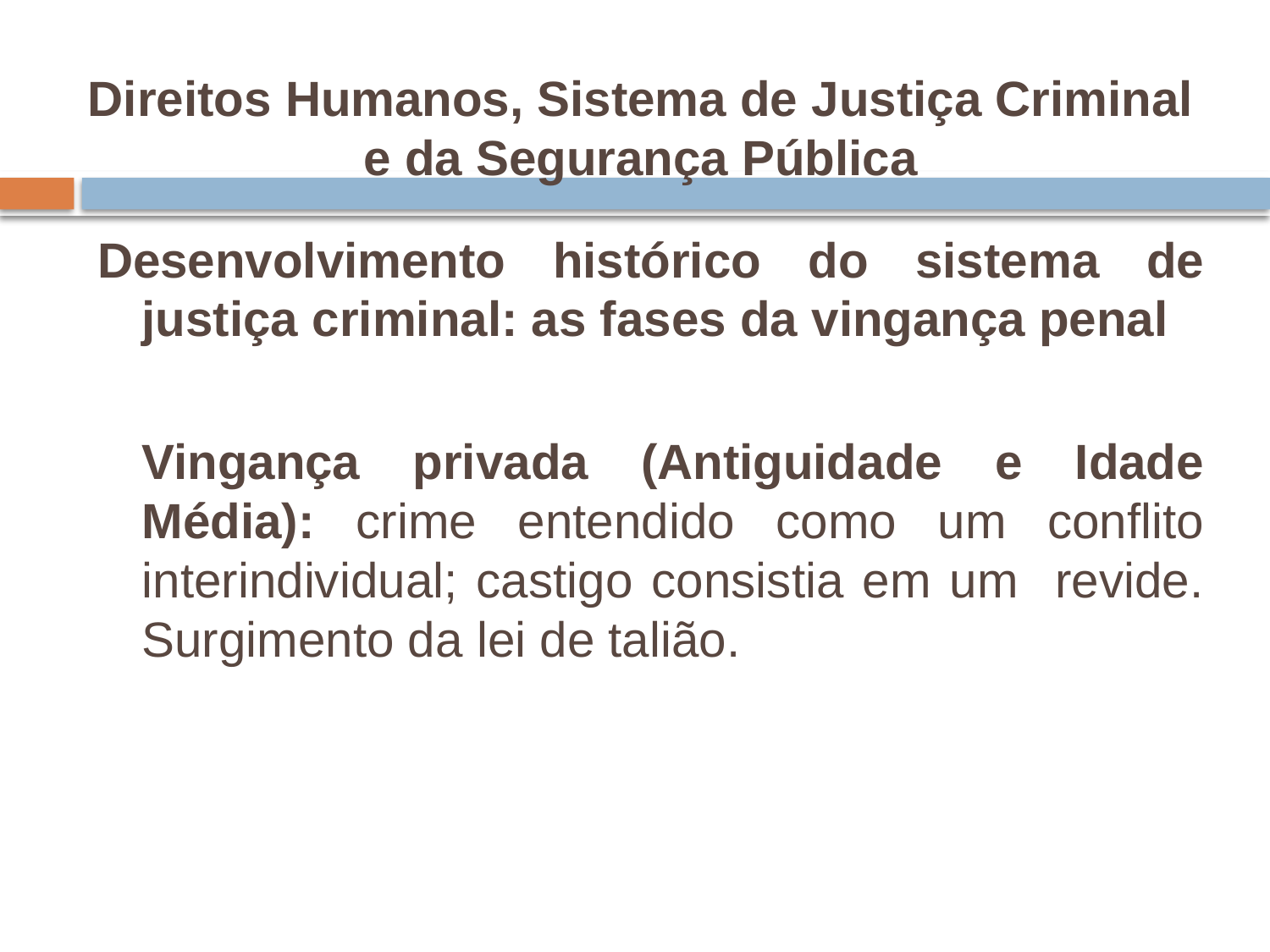

# Direitos Humanos, Sistema de Justiça Criminal e da Segurança Pública
Desenvolvimento histórico do sistema de justiça criminal: as fases da vingança penal

	Vingança privada (Antiguidade e Idade Média): crime entendido como um conflito interindividual; castigo consistia em um  revide. Surgimento da lei de talião.